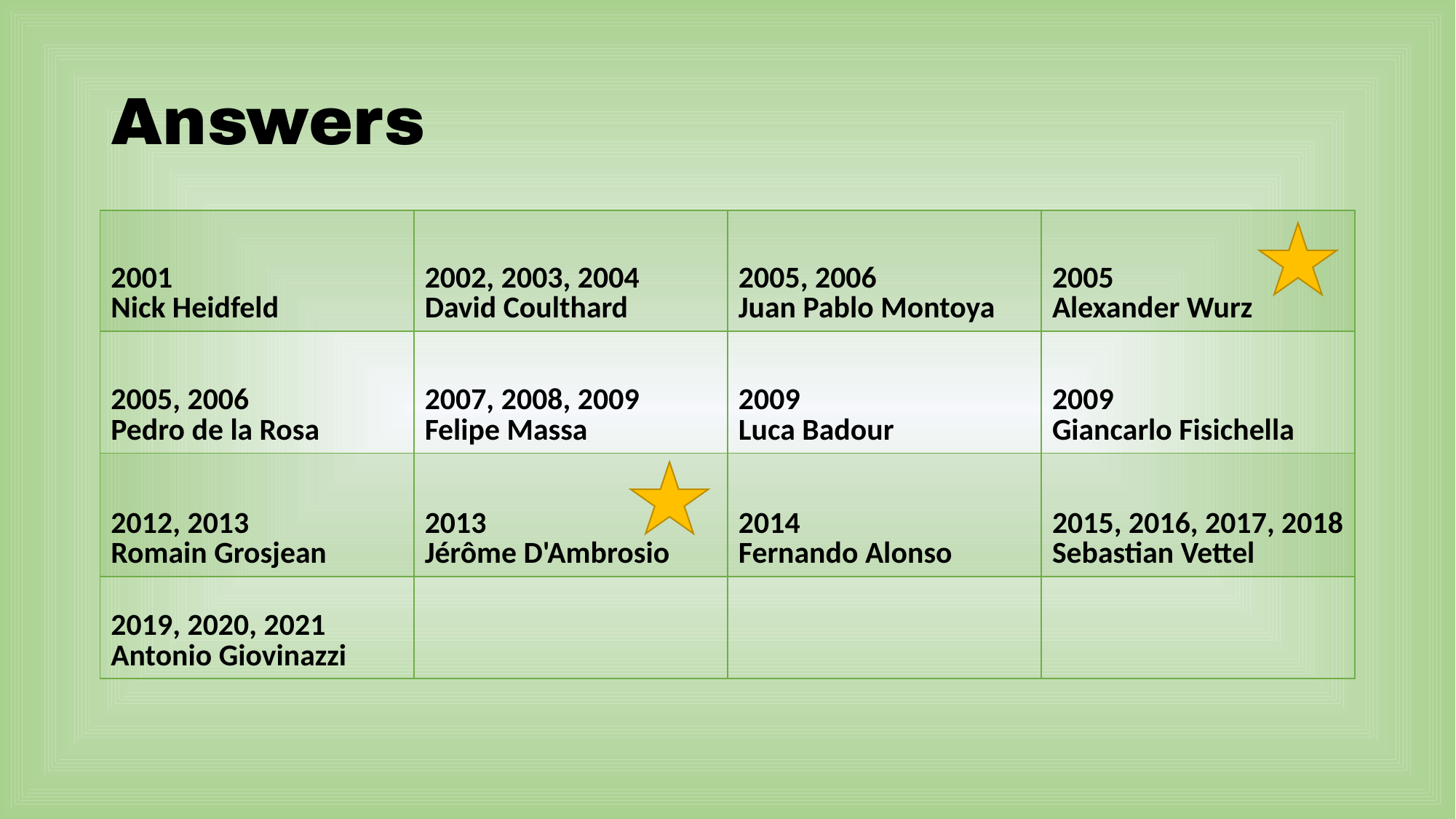

# Answers
| 2001 Nick Heidfeld | 2002, 2003, 2004 David Coulthard | 2005, 2006 Juan Pablo Montoya | 2005 Alexander Wurz |
| --- | --- | --- | --- |
| 2005, 2006 Pedro de la Rosa | 2007, 2008, 2009 Felipe Massa | 2009 Luca Badour | 2009 Giancarlo Fisichella |
| 2012, 2013 Romain Grosjean | 2013 Jérôme D'Ambrosio | 2014 Fernando Alonso | 2015, 2016, 2017, 2018 Sebastian Vettel |
| 2019, 2020, 2021 Antonio Giovinazzi |  |  |  |